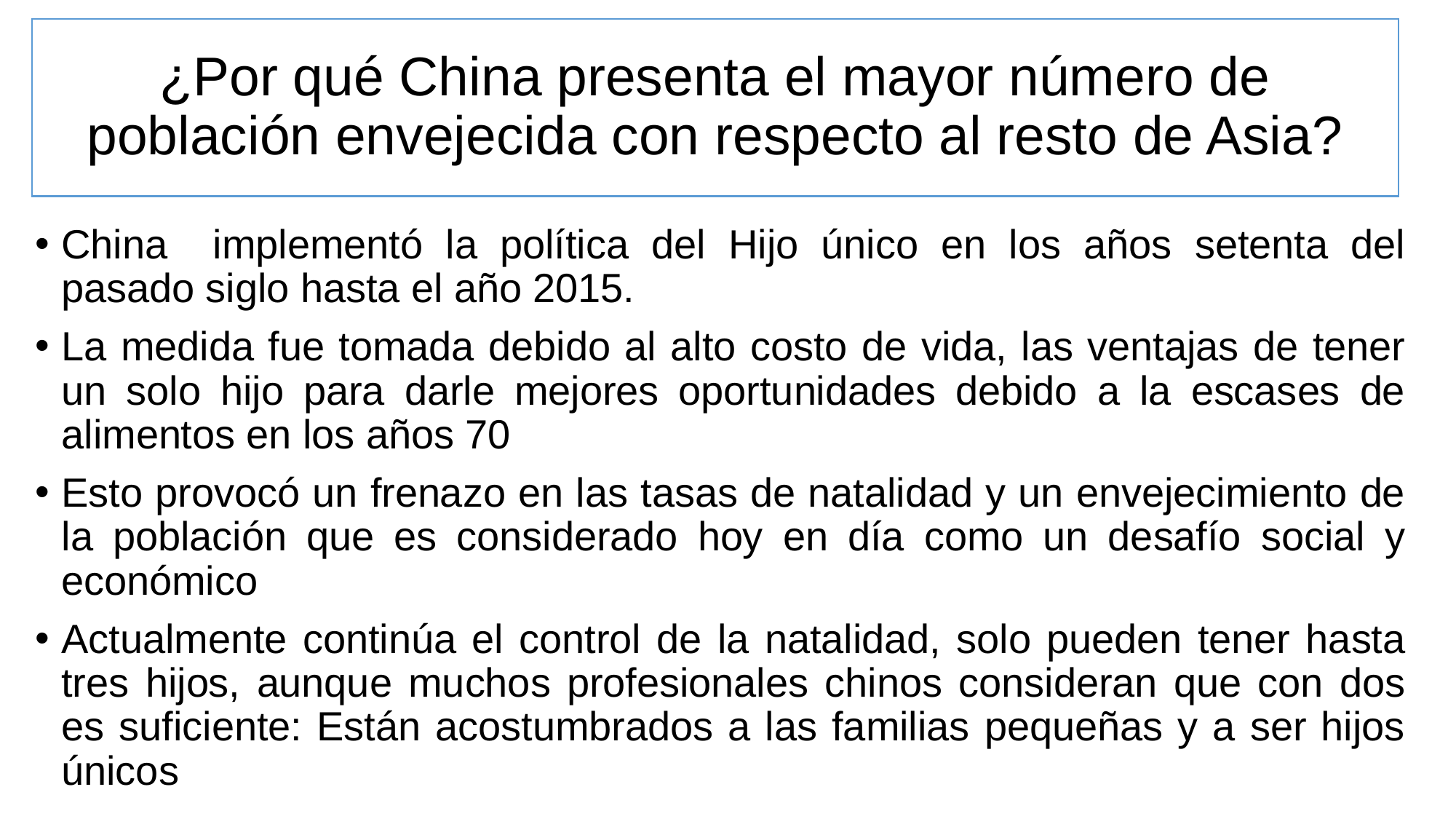

# ¿Por qué China presenta el mayor número de población envejecida con respecto al resto de Asia?
China  implementó la política del Hijo único en los años setenta del pasado siglo hasta el año 2015.
La medida fue tomada debido al alto costo de vida, las ventajas de tener un solo hijo para darle mejores oportunidades debido a la escases de alimentos en los años 70
Esto provocó un frenazo en las tasas de natalidad y un envejecimiento de la población que es considerado hoy en día como un desafío social y económico
Actualmente continúa el control de la natalidad, solo pueden tener hasta tres hijos, aunque muchos profesionales chinos consideran que con dos es suficiente: Están acostumbrados a las familias pequeñas y a ser hijos únicos